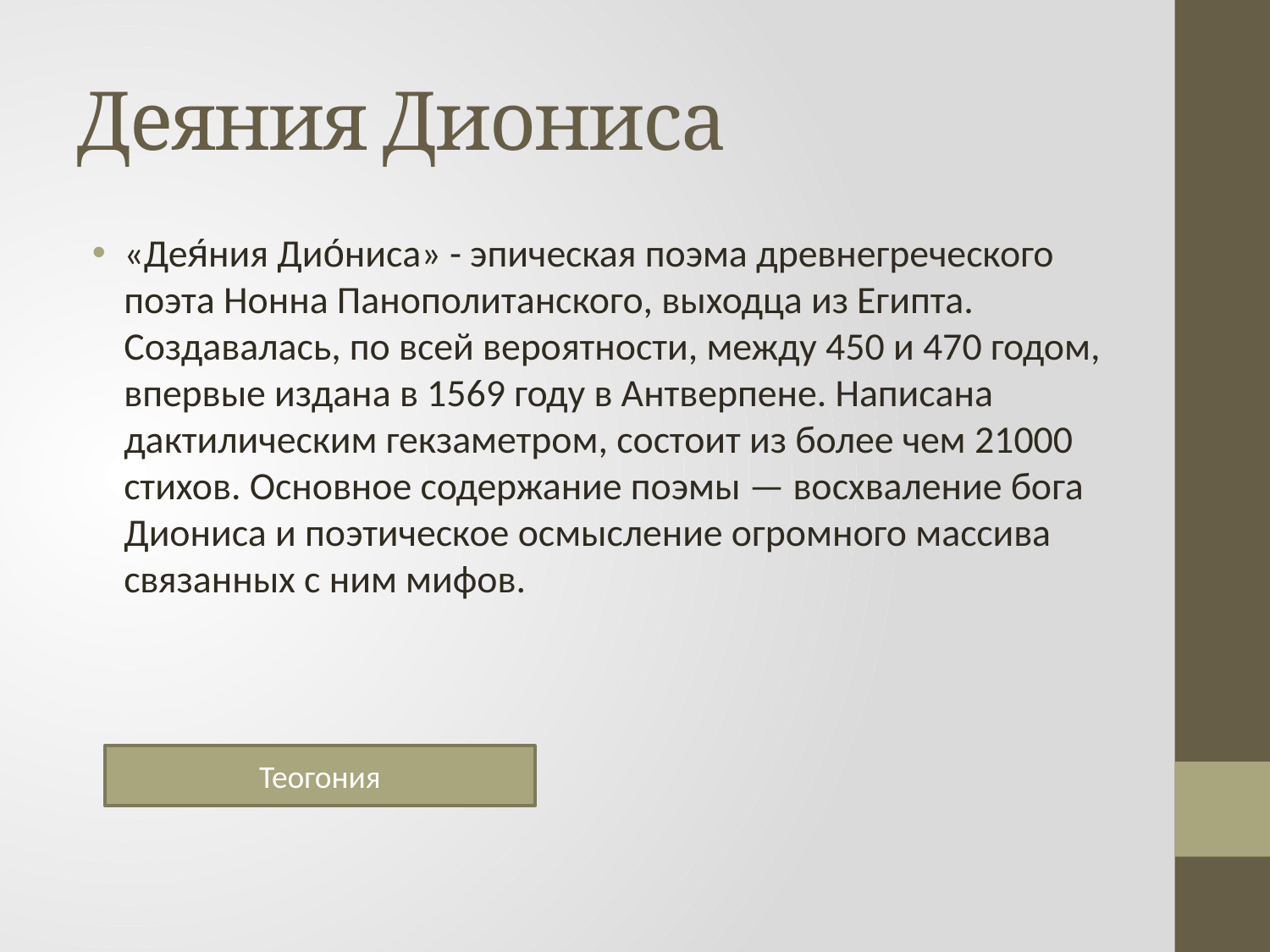

# Деяния Диониса
«Дея́ния Дио́ниса» - эпическая поэма древнегреческого поэта Нонна Панополитанского, выходца из Египта. Создавалась, по всей вероятности, между 450 и 470 годом, впервые издана в 1569 году в Антверпене. Написана дактилическим гекзаметром, состоит из более чем 21000 стихов. Основное содержание поэмы — восхваление бога Диониса и поэтическое осмысление огромного массива связанных с ним мифов.
Теогония